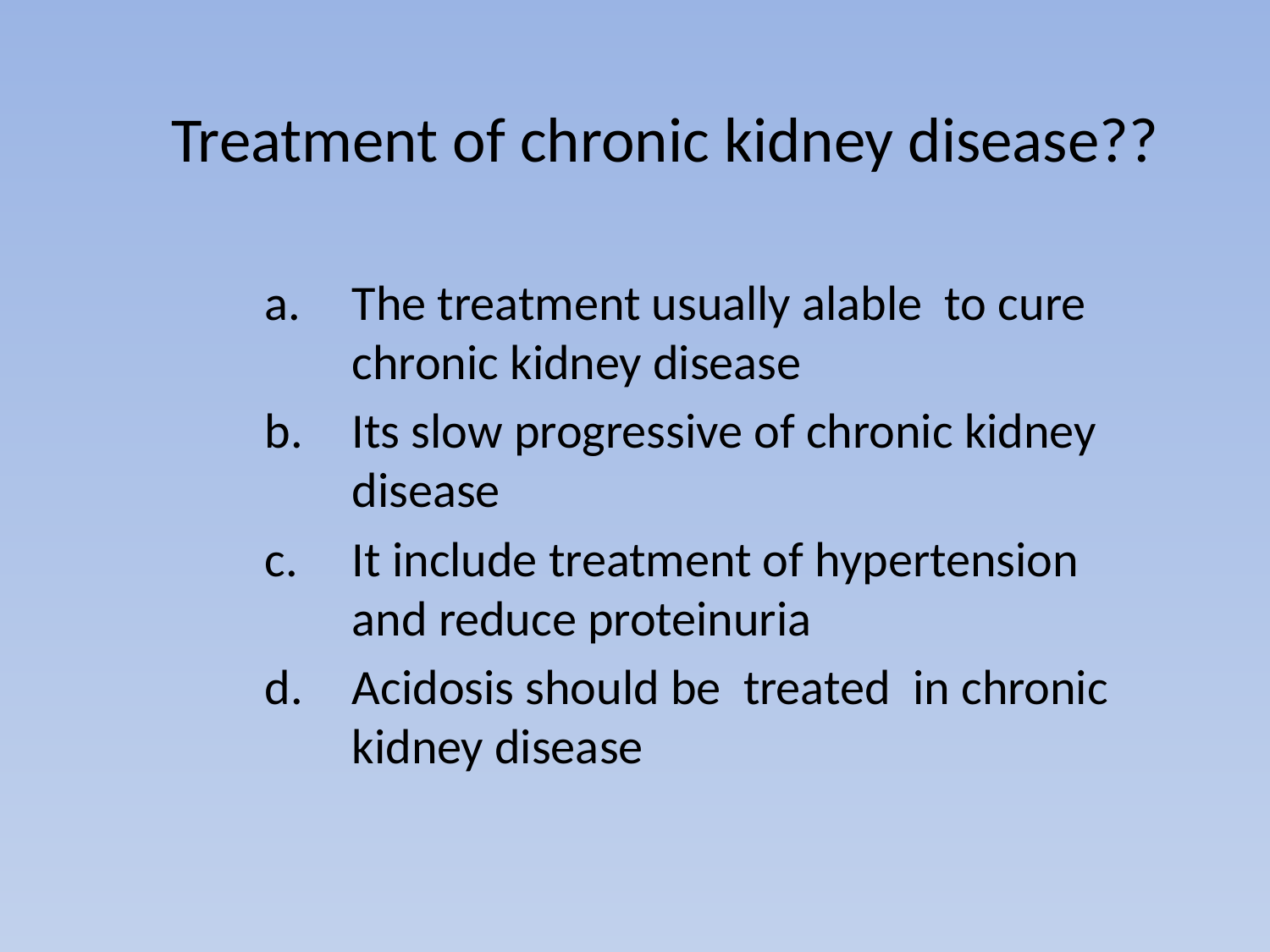

# Treatment of chronic kidney disease??
The treatment usually alable  to cure chronic kidney disease
Its slow progressive of chronic kidney disease
It include treatment of hypertension and reduce proteinuria
Acidosis should be  treated  in chronic kidney disease